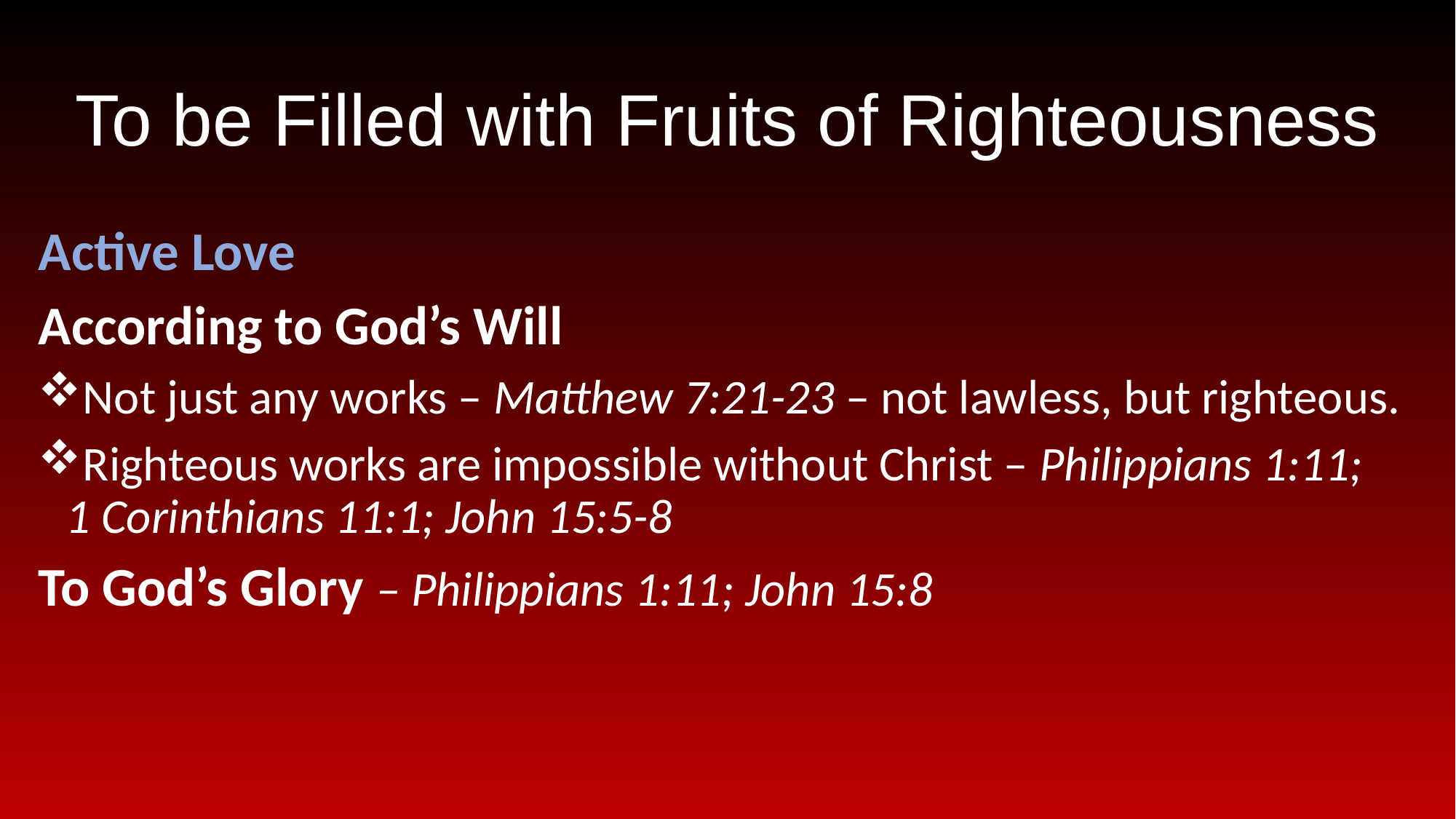

# To be Filled with Fruits of Righteousness
Active Love
According to God’s Will
Not just any works – Matthew 7:21-23 – not lawless, but righteous.
Righteous works are impossible without Christ – Philippians 1:11;   1 Corinthians 11:1; John 15:5-8
To God’s Glory – Philippians 1:11; John 15:8